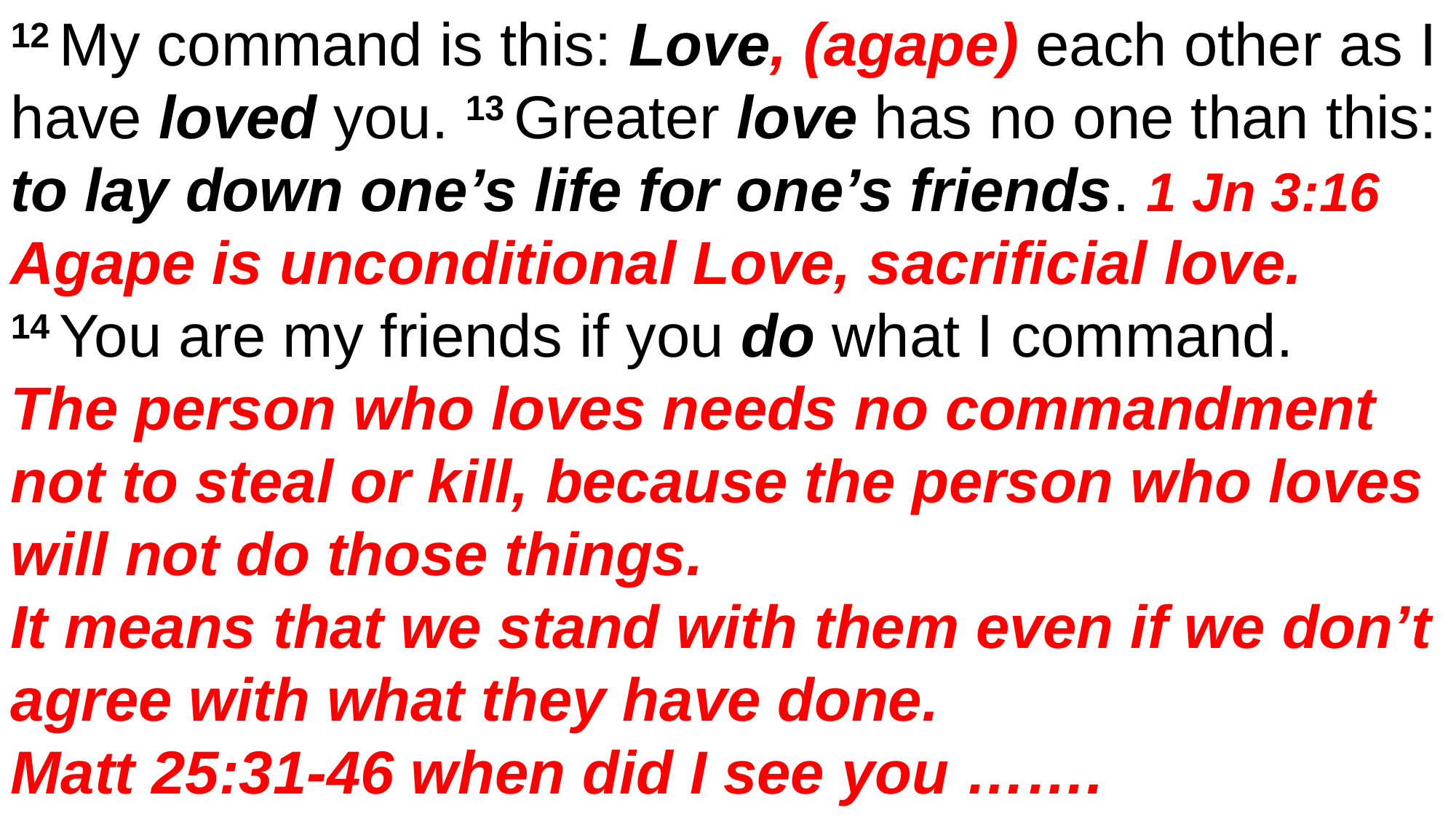

12 My command is this: Love, (agape) each other as I have loved you. 13 Greater love has no one than this: to lay down one’s life for one’s friends. 1 Jn 3:16 Agape is unconditional Love, sacrificial love.
14 You are my friends if you do what I command.
The person who loves needs no commandment not to steal or kill, because the person who loves will not do those things.
It means that we stand with them even if we don’t agree with what they have done.
Matt 25:31-46 when did I see you …….